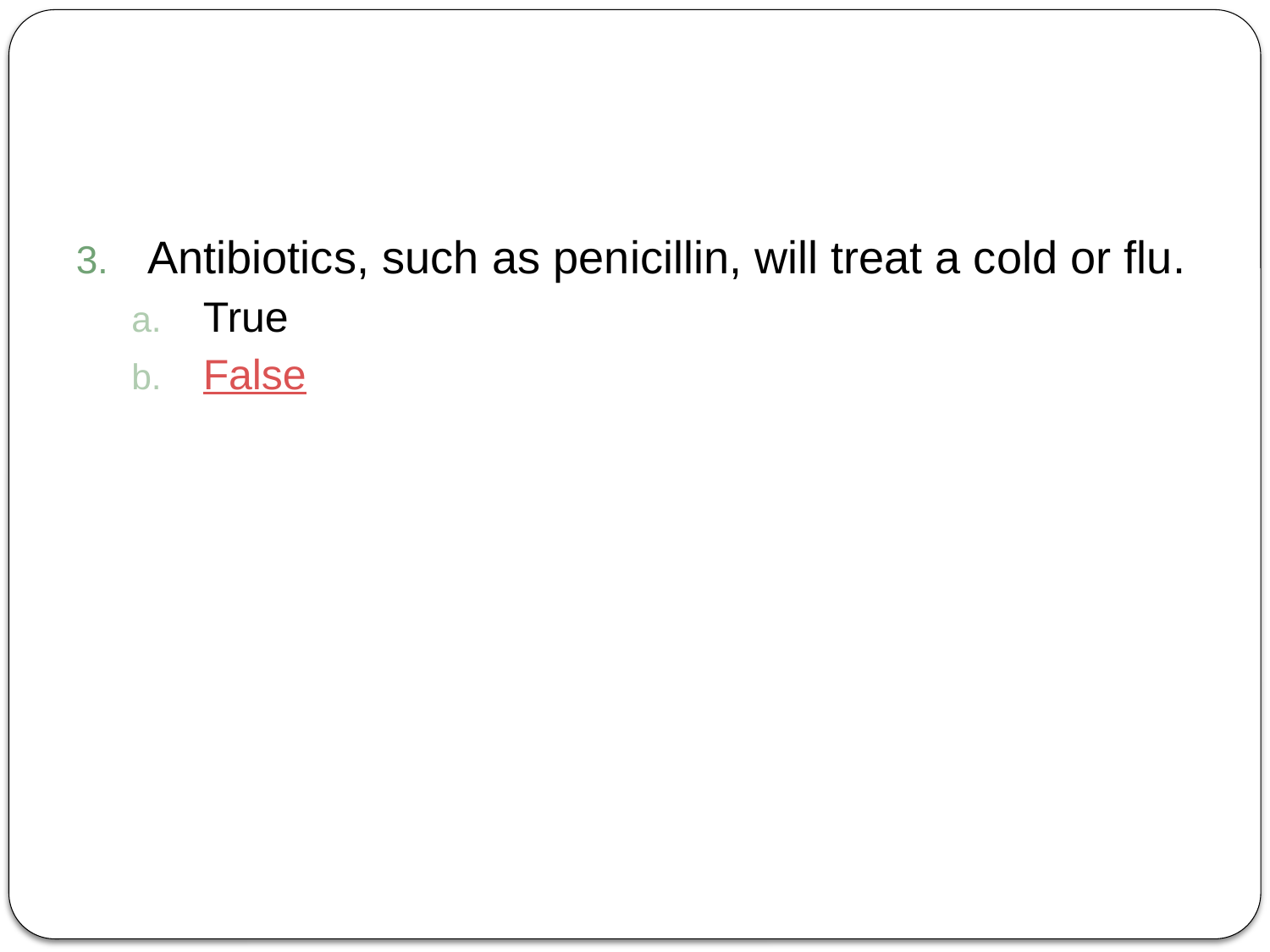

Antibiotics, such as penicillin, will treat a cold or flu.
True
False